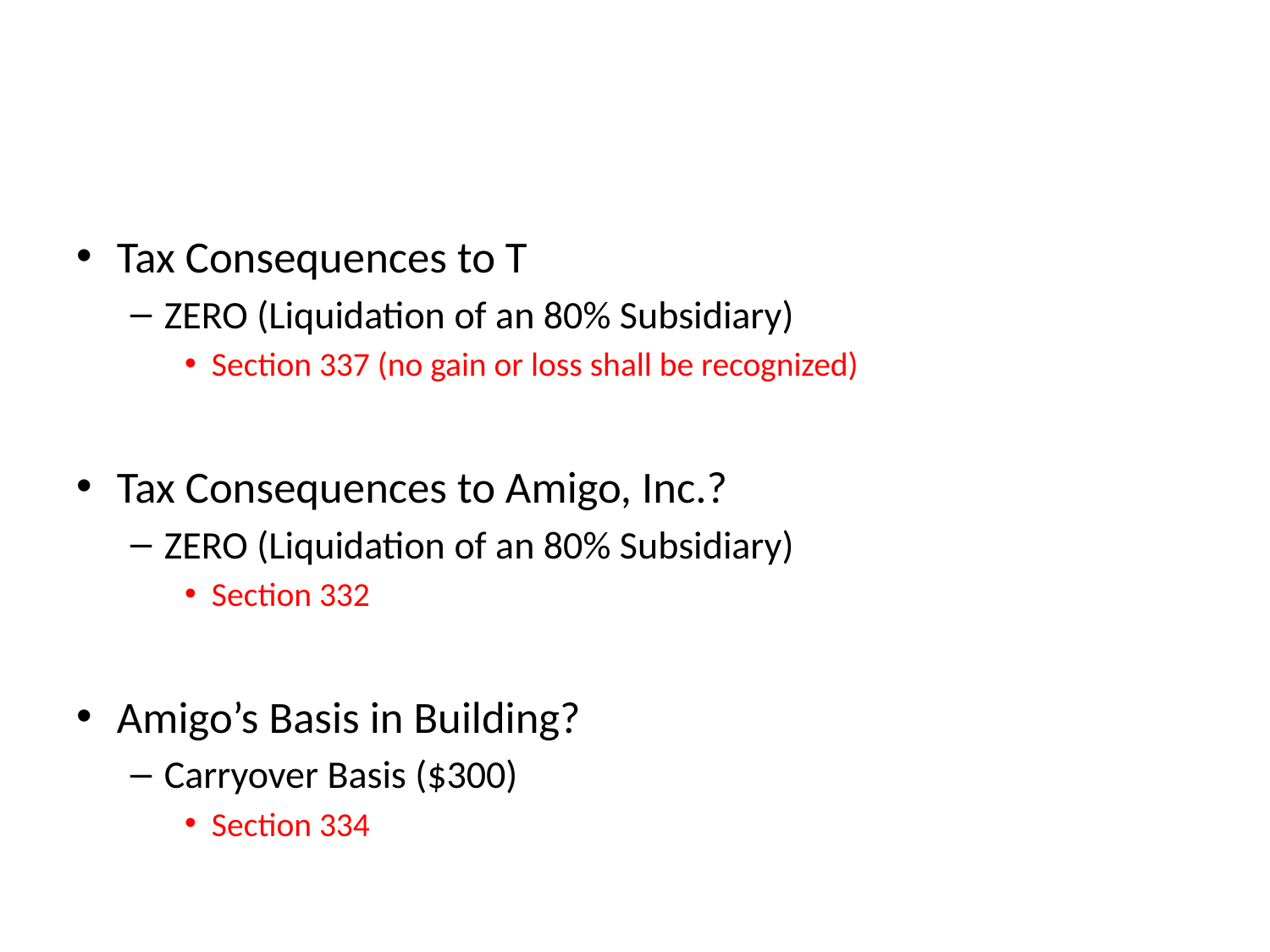

#
Tax Consequences to T
ZERO (Liquidation of an 80% Subsidiary)
Section 337 (no gain or loss shall be recognized)

Tax Consequences to Amigo, Inc.?
ZERO (Liquidation of an 80% Subsidiary)
Section 332

Amigo’s Basis in Building?
Carryover Basis ($300)
Section 334